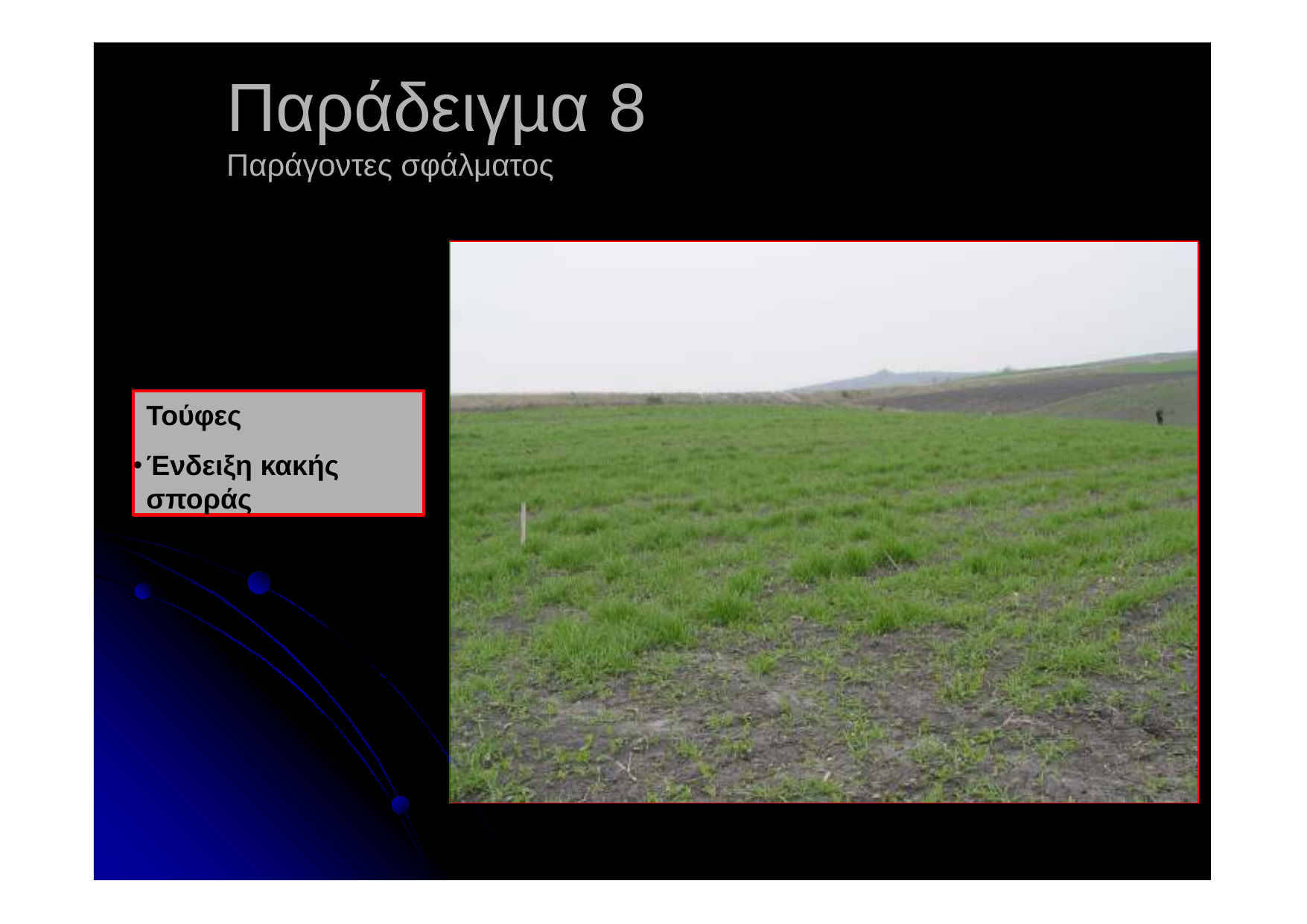

# Παράδειγµα 8 Παράγοντες σφάλματος

Τούφες
Ένδειξη κακής  σποράς